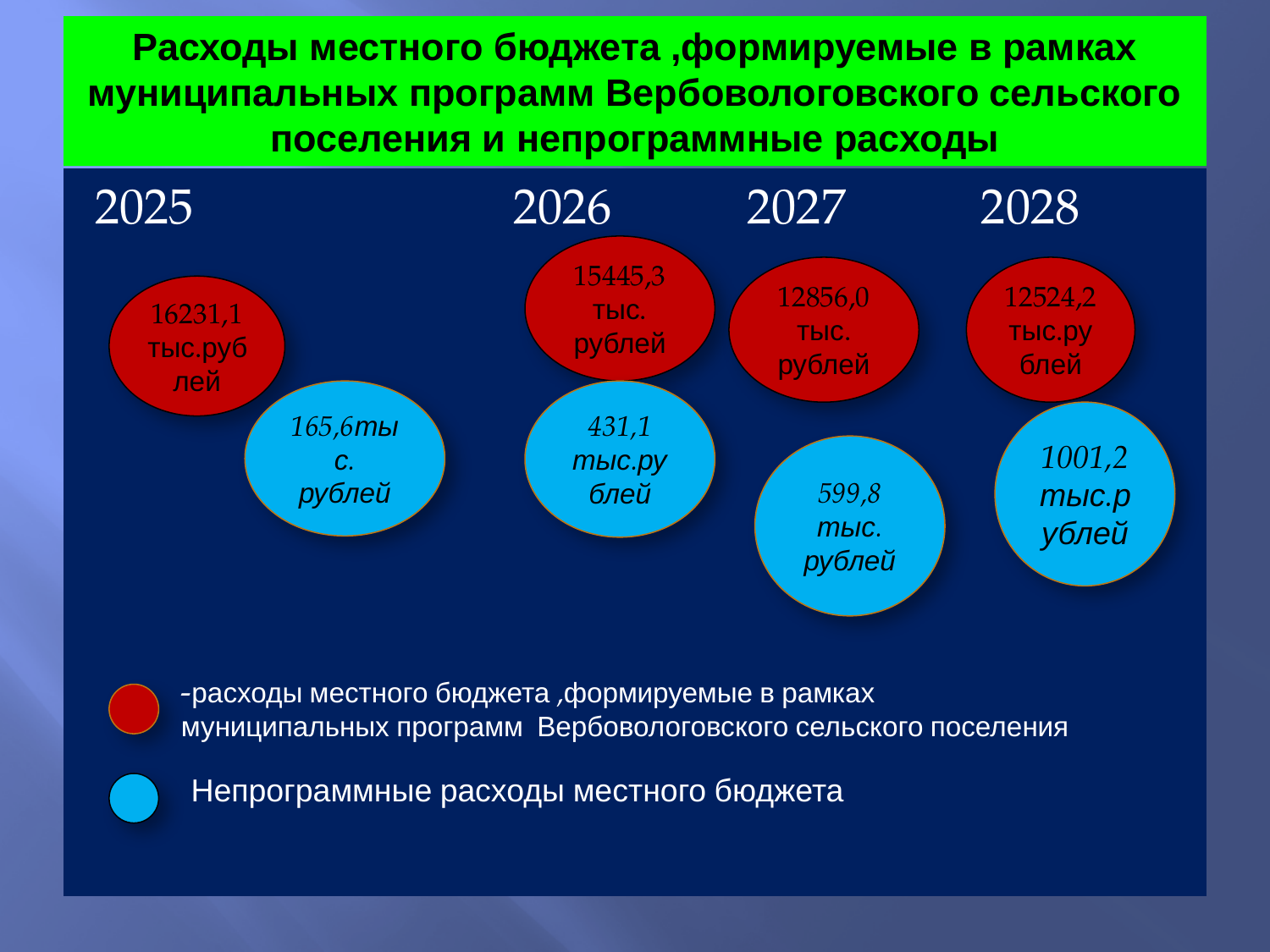

# Расходы местного бюджета ,формируемые в рамках муниципальных программ Вербовологовского сельского поселения и непрограммные расходы
2025                          2026           2027           2028
15445,3 тыс. рублей
12856,0 тыс. рублей
12524,2 тыс.рублей
16231,1 тыс.рублей
165,6тыс. рублей
431,1 тыс.рублей
1001,2 тыс.рублей
599,8 тыс. рублей
-расходы местного бюджета ,формируемые в рамках муниципальных программ  Вербовологовского сельского поселения

Непрограммные расходы местного бюджета